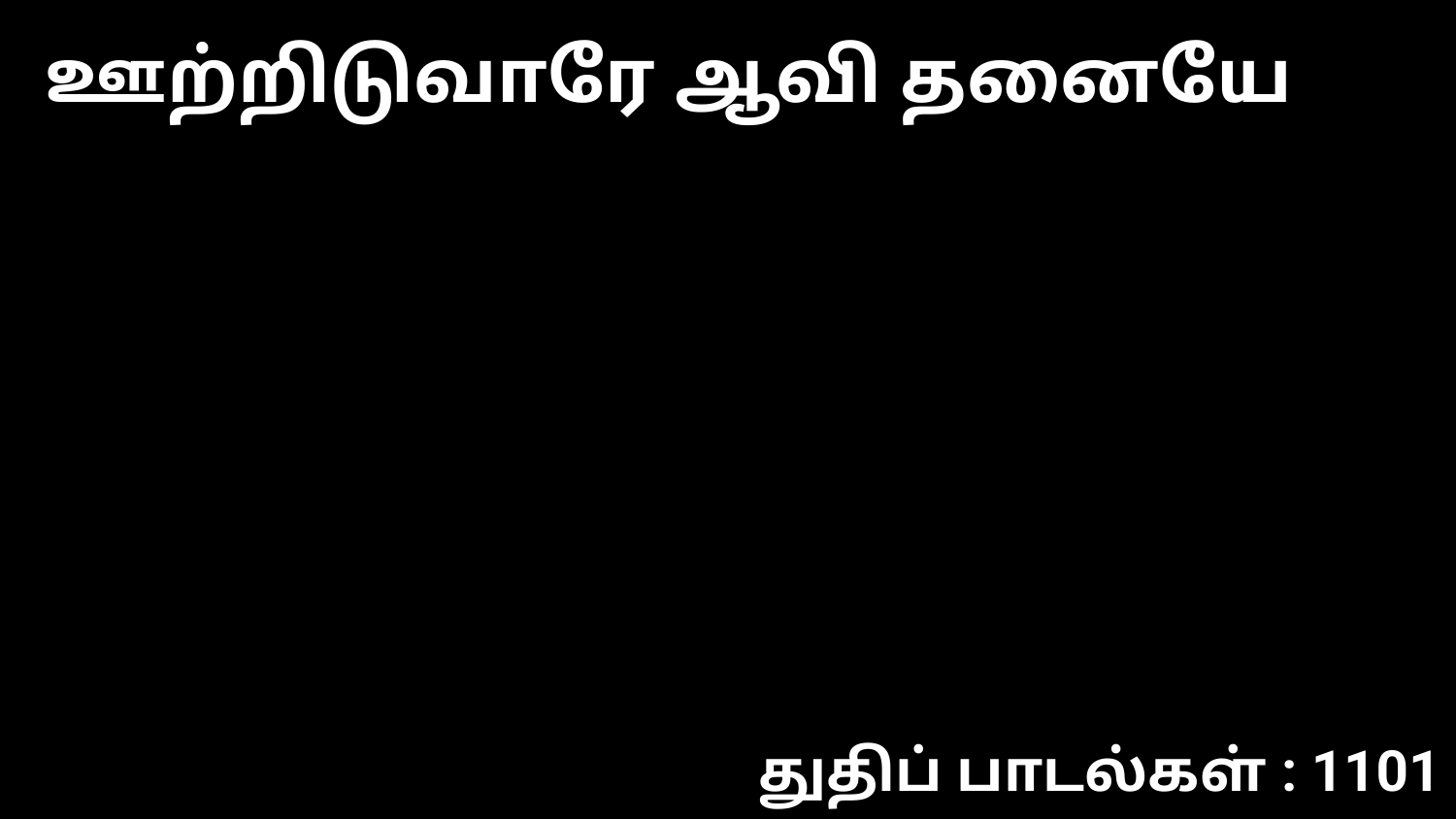

ஊற்றிடுவாரே ஆவி தனையே
துதிப் பாடல்கள் : 1101